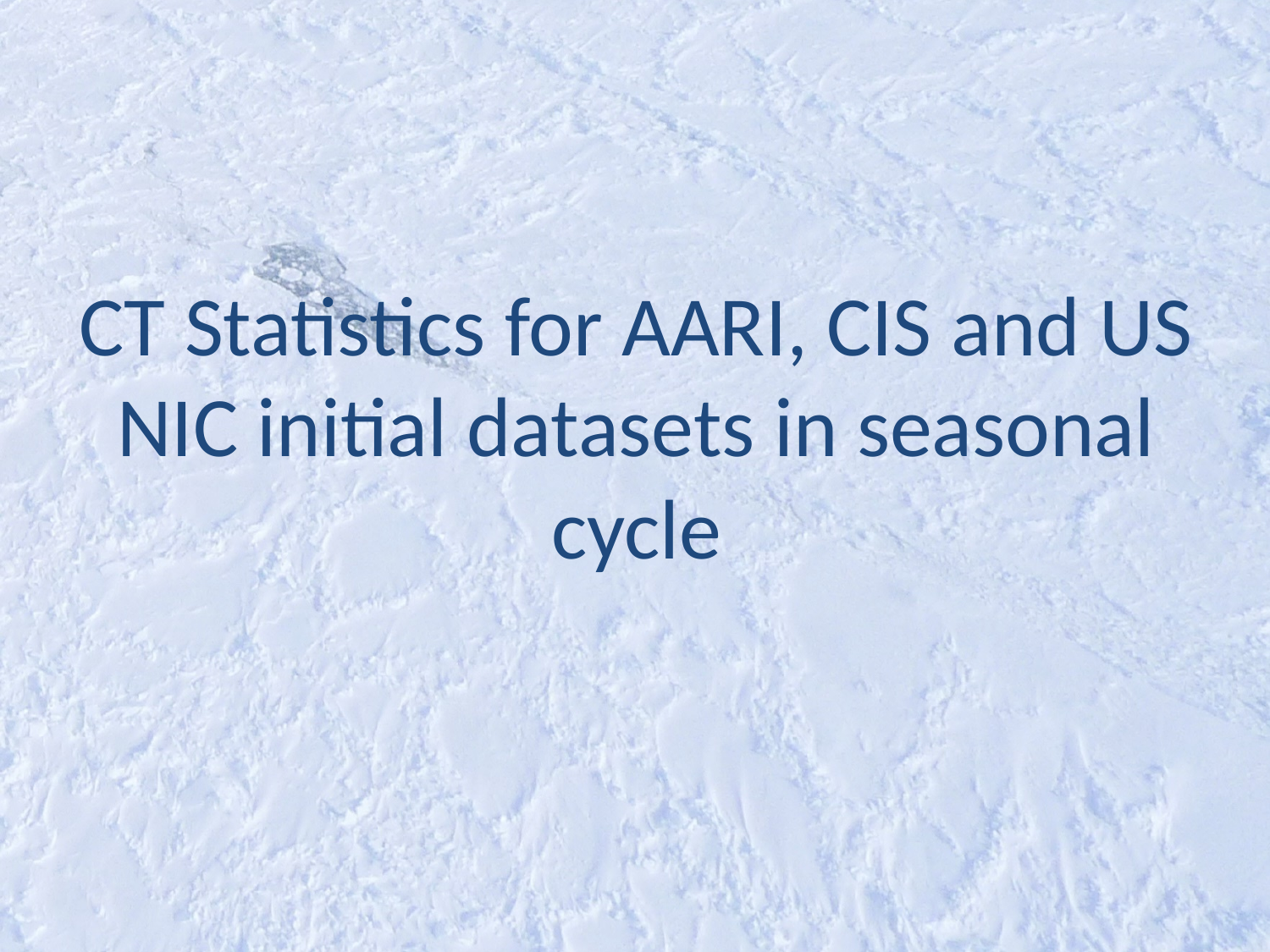

CT Statistics for AARI, CIS and US NIC initial datasets in seasonal cycle